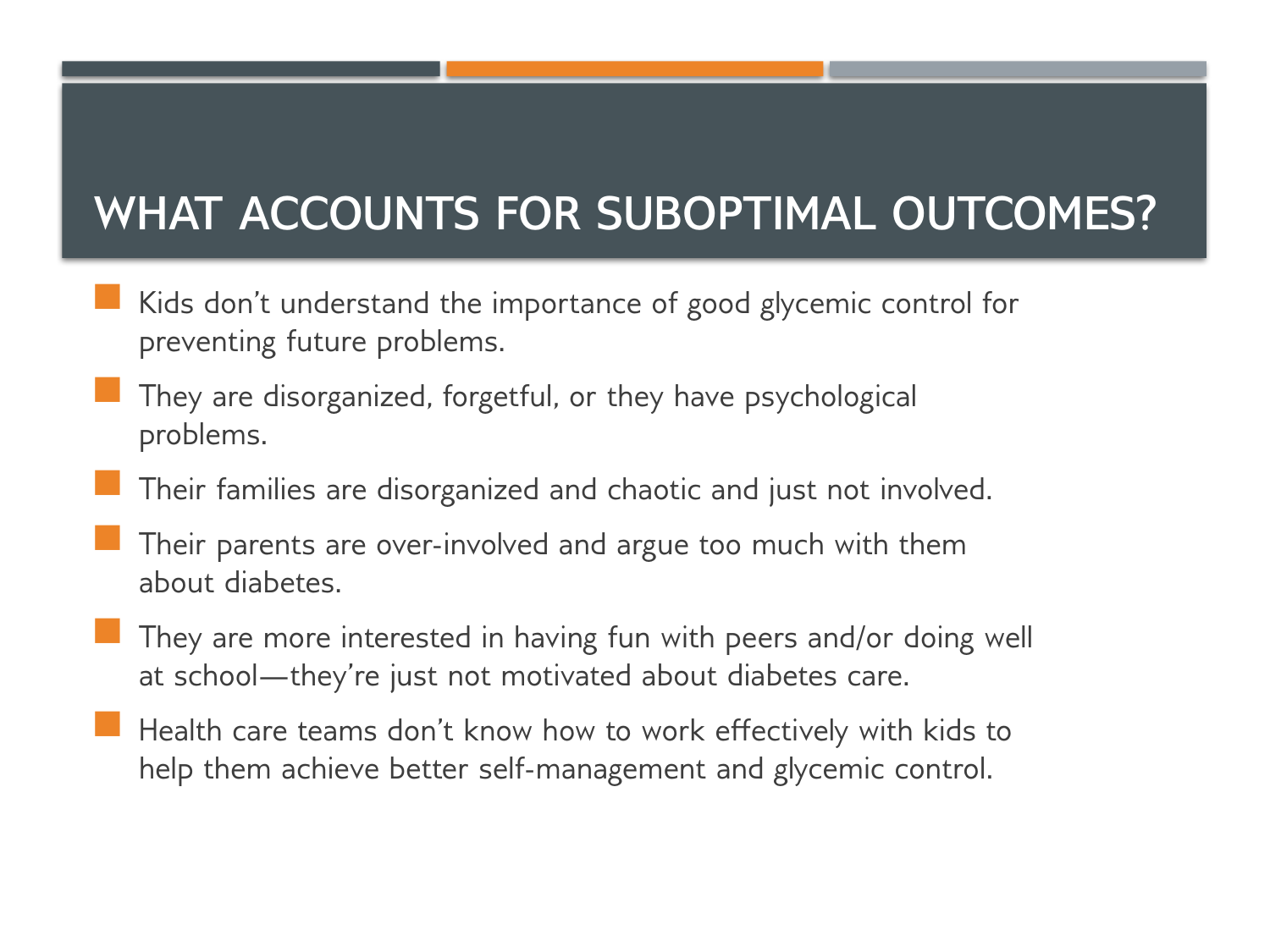

# What Accounts for suboptimal Outcomes?
Kids don’t understand the importance of good glycemic control for preventing future problems.
They are disorganized, forgetful, or they have psychological problems.
Their families are disorganized and chaotic and just not involved.
Their parents are over-involved and argue too much with them about diabetes.
They are more interested in having fun with peers and/or doing well at school—they’re just not motivated about diabetes care.
Health care teams don’t know how to work effectively with kids to help them achieve better self-management and glycemic control.